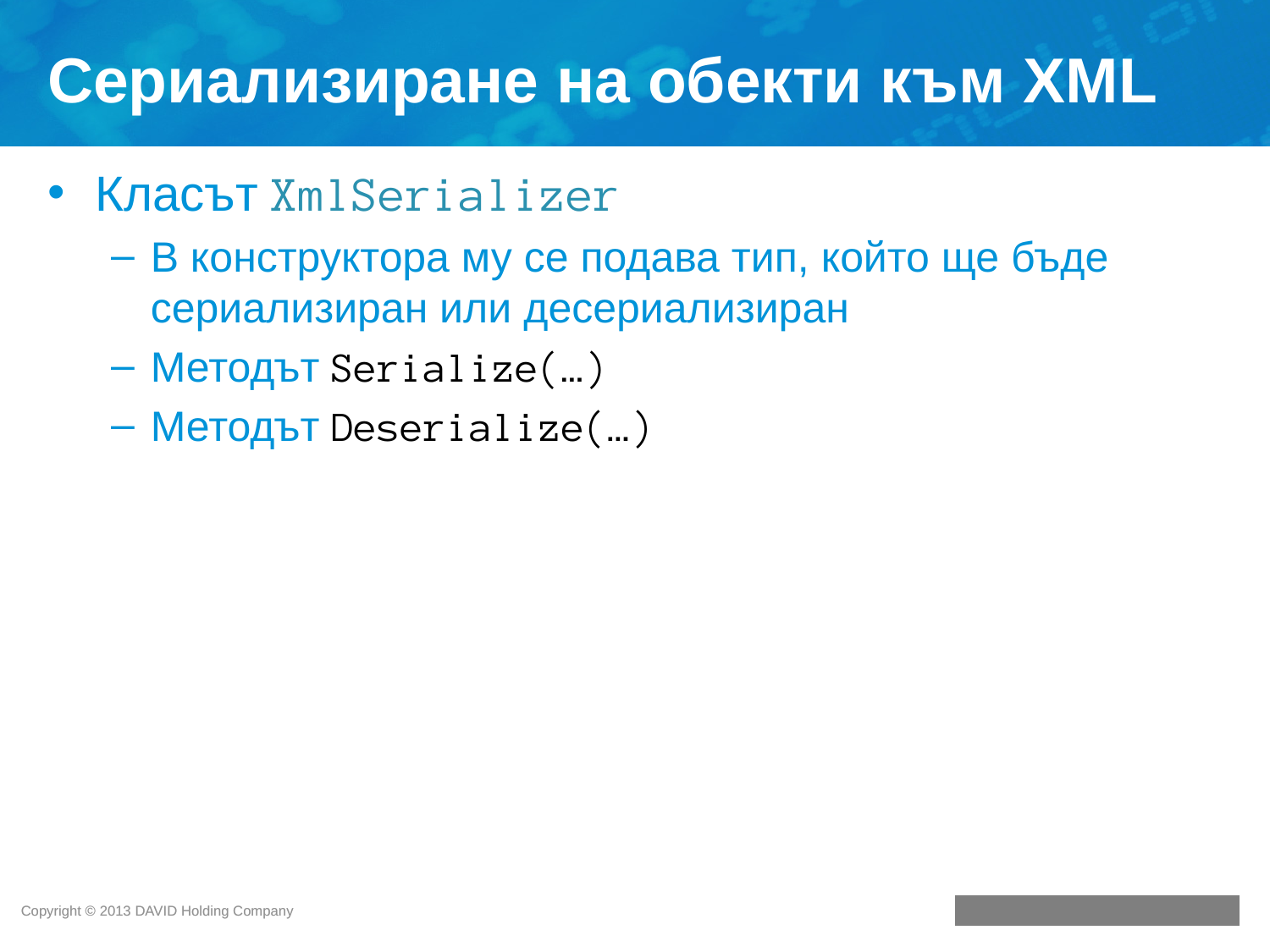

# Сериализиране на обекти към XML
Класът XmlSerializer
В конструктора му се подава тип, който ще бъде сериализиран или десериализиран
Методът Serialize(…)
Методът Deserialize(…)